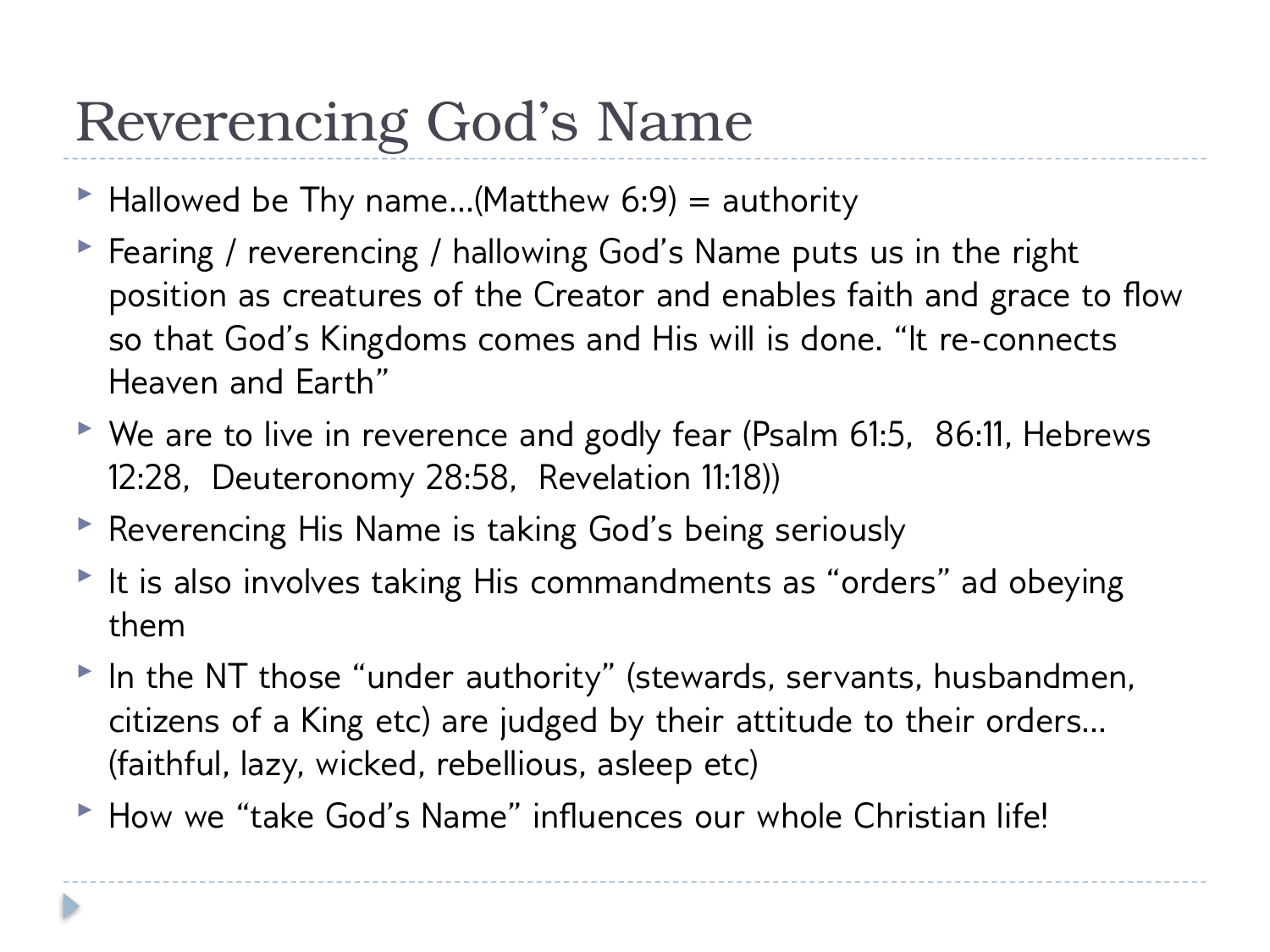

# Reverencing God’s Name
Hallowed be Thy name…(Matthew 6:9) = authority
Fearing / reverencing / hallowing God’s Name puts us in the right position as creatures of the Creator and enables faith and grace to flow so that God’s Kingdoms comes and His will is done. “It re-connects Heaven and Earth”
We are to live in reverence and godly fear (Psalm 61:5,  86:11, Hebrews 12:28,  Deuteronomy 28:58,  Revelation 11:18))
Reverencing His Name is taking God’s being seriously
It is also involves taking His commandments as “orders” ad obeying them
In the NT those “under authority” (stewards, servants, husbandmen, citizens of a King etc) are judged by their attitude to their orders… (faithful, lazy, wicked, rebellious, asleep etc)
How we “take God’s Name” influences our whole Christian life!